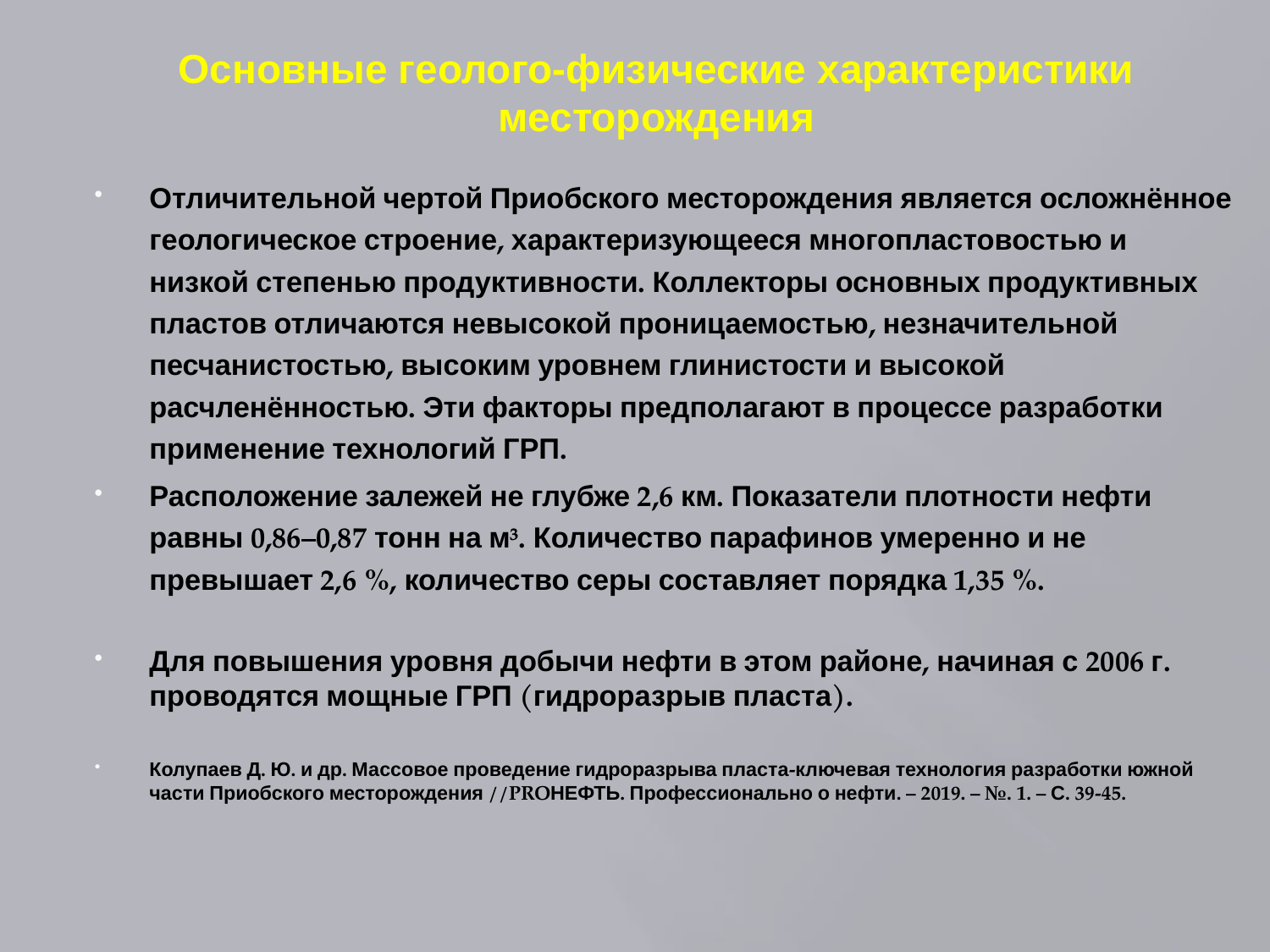

# Основные геолого-физические характеристики месторождения
Отличительной чертой Приобского месторождения является осложнённое геологическое строение, характеризующееся многопластовостью и низкой степенью продуктивности. Коллекторы основных продуктивных пластов отличаются невысокой проницаемостью, незначительной песчанистостью, высоким уровнем глинистости и высокой расчленённостью. Эти факторы предполагают в процессе разработки применение технологий ГРП.
Расположение залежей не глубже 2,6 км. Показатели плотности нефти равны 0,86–0,87 тонн на м³. Количество парафинов умеренно и не превышает 2,6 %, количество серы составляет порядка 1,35 %.

Для повышения уровня добычи нефти в этом районе, начиная с 2006 г. проводятся мощные ГРП (гидроразрыв пласта).

Колупаев Д. Ю. и др. Массовое проведение гидроразрыва пласта-ключевая технология разработки южной части Приобского месторождения //PROНЕФТЬ. Профессионально о нефти. – 2019. – №. 1. – С. 39-45.